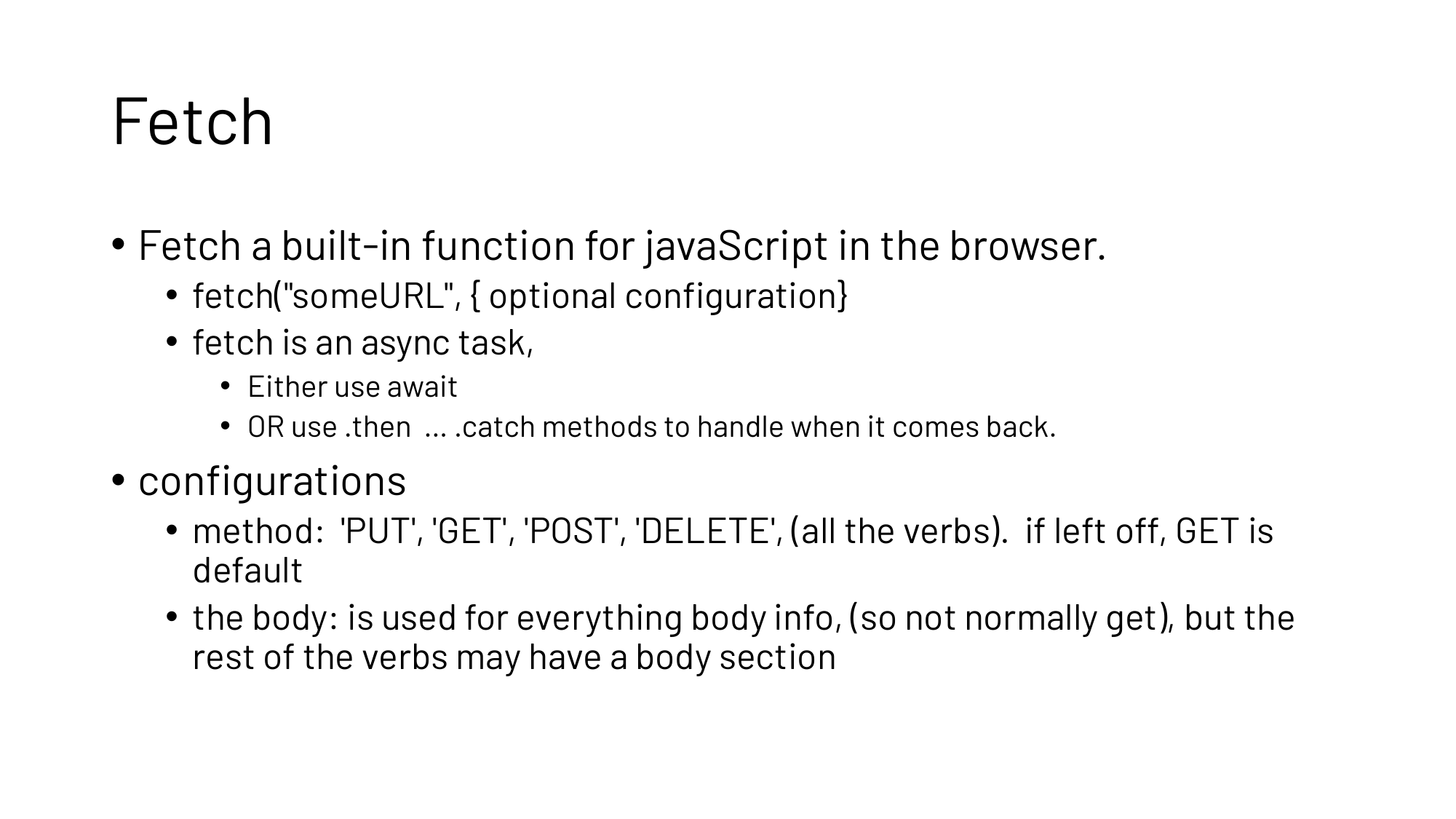

# Fetch
Fetch a built-in function for javaScript in the browser.
fetch("someURL", { optional configuration}
fetch is an async task,
Either use await
OR use .then  … .catch methods to handle when it comes back.
configurations
method:  'PUT', 'GET', 'POST', 'DELETE', (all the verbs).  if left off, GET is default
the body: is used for everything body info, (so not normally get), but the rest of the verbs may have a body section